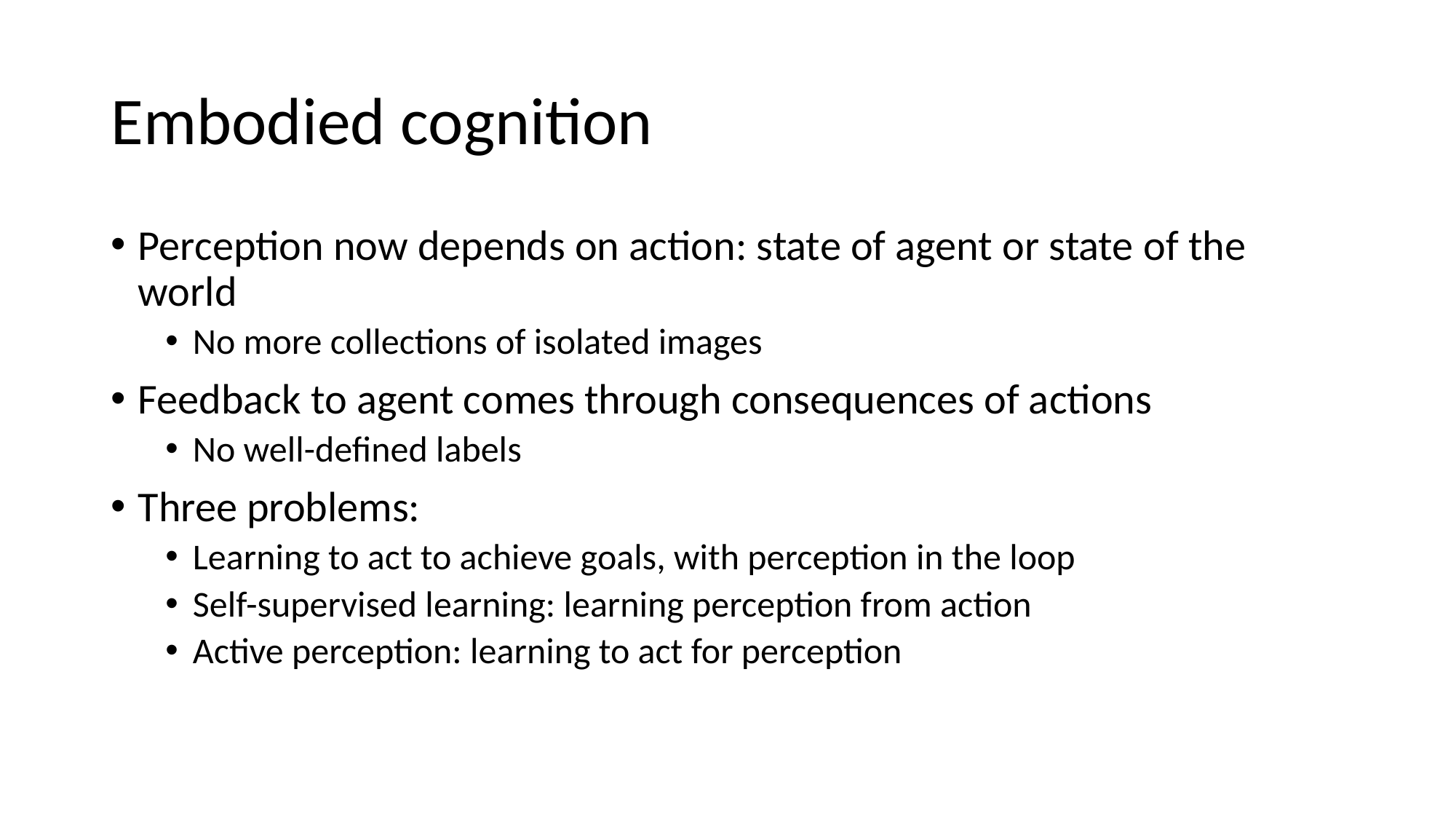

# Embodied cognition
Perception now depends on action: state of agent or state of the world
No more collections of isolated images
Feedback to agent comes through consequences of actions
No well-defined labels
Three problems:
Learning to act to achieve goals, with perception in the loop
Self-supervised learning: learning perception from action
Active perception: learning to act for perception